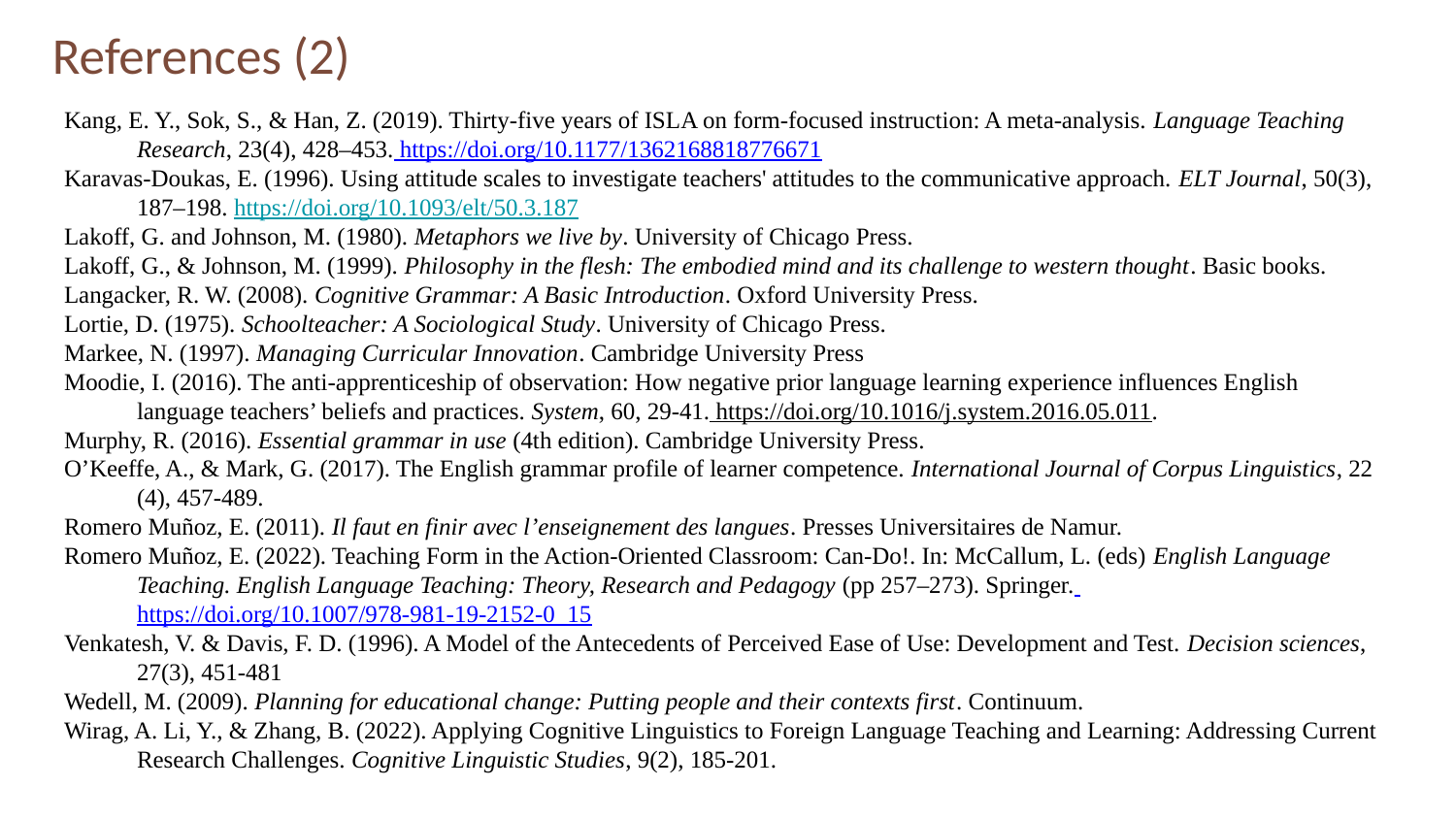

# References (2)
Kang, E. Y., Sok, S., & Han, Z. (2019). Thirty-five years of ISLA on form-focused instruction: A meta-analysis. Language Teaching Research, 23(4), 428–453. https://doi.org/10.1177/1362168818776671
Karavas-Doukas, E. (1996). Using attitude scales to investigate teachers' attitudes to the communicative approach. ELT Journal, 50(3), 187–198. https://doi.org/10.1093/elt/50.3.187
Lakoff, G. and Johnson, M. (1980). Metaphors we live by. University of Chicago Press.
Lakoff, G., & Johnson, M. (1999). Philosophy in the flesh: The embodied mind and its challenge to western thought. Basic books.
Langacker, R. W. (2008). Cognitive Grammar: A Basic Introduction. Oxford University Press.
Lortie, D. (1975). Schoolteacher: A Sociological Study. University of Chicago Press.
Markee, N. (1997). Managing Curricular Innovation. Cambridge University Press
Moodie, I. (2016). The anti-apprenticeship of observation: How negative prior language learning experience influences English language teachers’ beliefs and practices. System, 60, 29-41. https://doi.org/10.1016/j.system.2016.05.011.
Murphy, R. (2016). Essential grammar in use (4th edition). Cambridge University Press.
O’Keeffe, A., & Mark, G. (2017). The English grammar profile of learner competence. International Journal of Corpus Linguistics, 22 (4), 457-489.
Romero Muñoz, E. (2011). Il faut en finir avec l’enseignement des langues. Presses Universitaires de Namur.
Romero Muñoz, E. (2022). Teaching Form in the Action-Oriented Classroom: Can-Do!. In: McCallum, L. (eds) English Language Teaching. English Language Teaching: Theory, Research and Pedagogy (pp 257–273). Springer. https://doi.org/10.1007/978-981-19-2152-0_15
Venkatesh, V. & Davis, F. D. (1996). A Model of the Antecedents of Perceived Ease of Use: Development and Test. Decision sciences,  27(3), 451-481
Wedell, M. (2009). Planning for educational change: Putting people and their contexts first. Continuum.
Wirag, A. Li, Y., & Zhang, B. (2022). Applying Cognitive Linguistics to Foreign Language Teaching and Learning: Addressing Current Research Challenges. Cognitive Linguistic Studies, 9(2), 185-201.